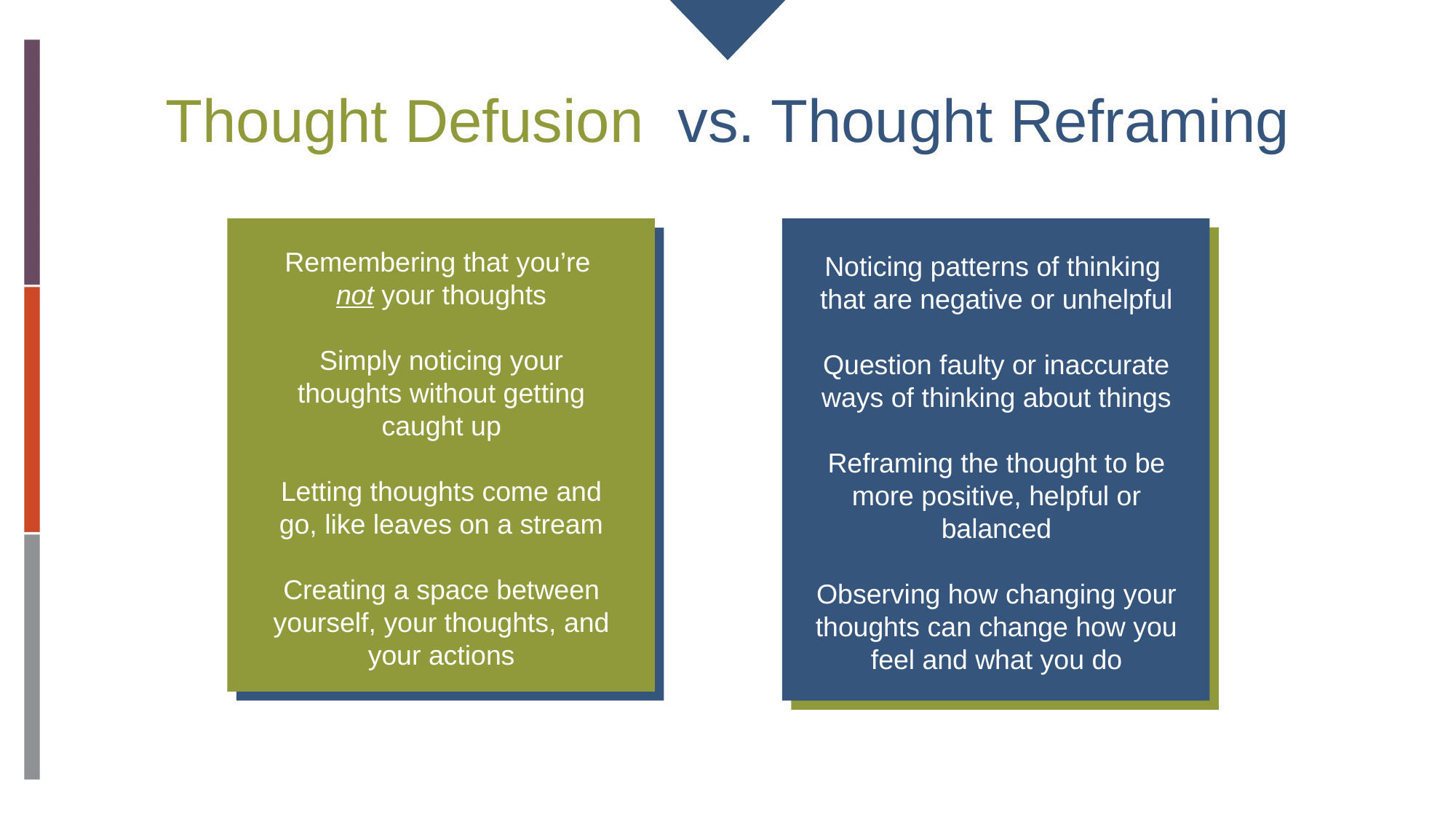

# Thought Defusion  vs. Thought Reframing

Remembering that you’re
not your thoughts

Simply noticing your thoughts without getting caught up

Letting thoughts come and go, like leaves on a stream

Creating a space between yourself, your thoughts, and your actions
Noticing patterns of thinking  that are negative or unhelpful

Question faulty or inaccurate ways of thinking about things

Reframing the thought to be more positive, helpful or balanced

Observing how changing your thoughts can change how you feel and what you do